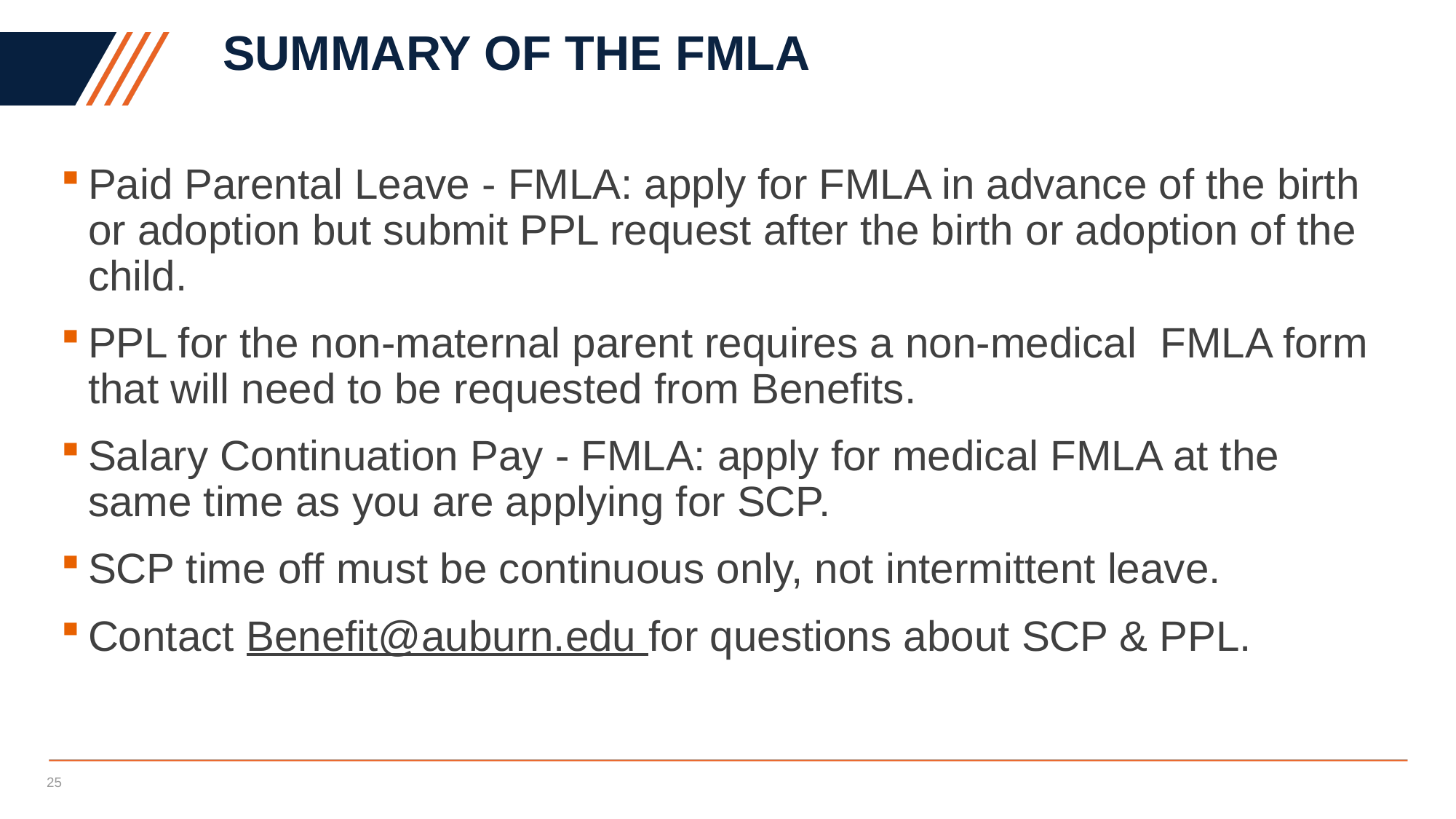

# Summary of the fmla
Paid Parental Leave - FMLA: apply for FMLA in advance of the birth or adoption but submit PPL request after the birth or adoption of the child.
PPL for the non-maternal parent requires a non-medical  FMLA form that will need to be requested from Benefits.
Salary Continuation Pay - FMLA: apply for medical FMLA at the same time as you are applying for SCP.
SCP time off must be continuous only, not intermittent leave.
Contact Benefit@auburn.edu for questions about SCP & PPL.

25